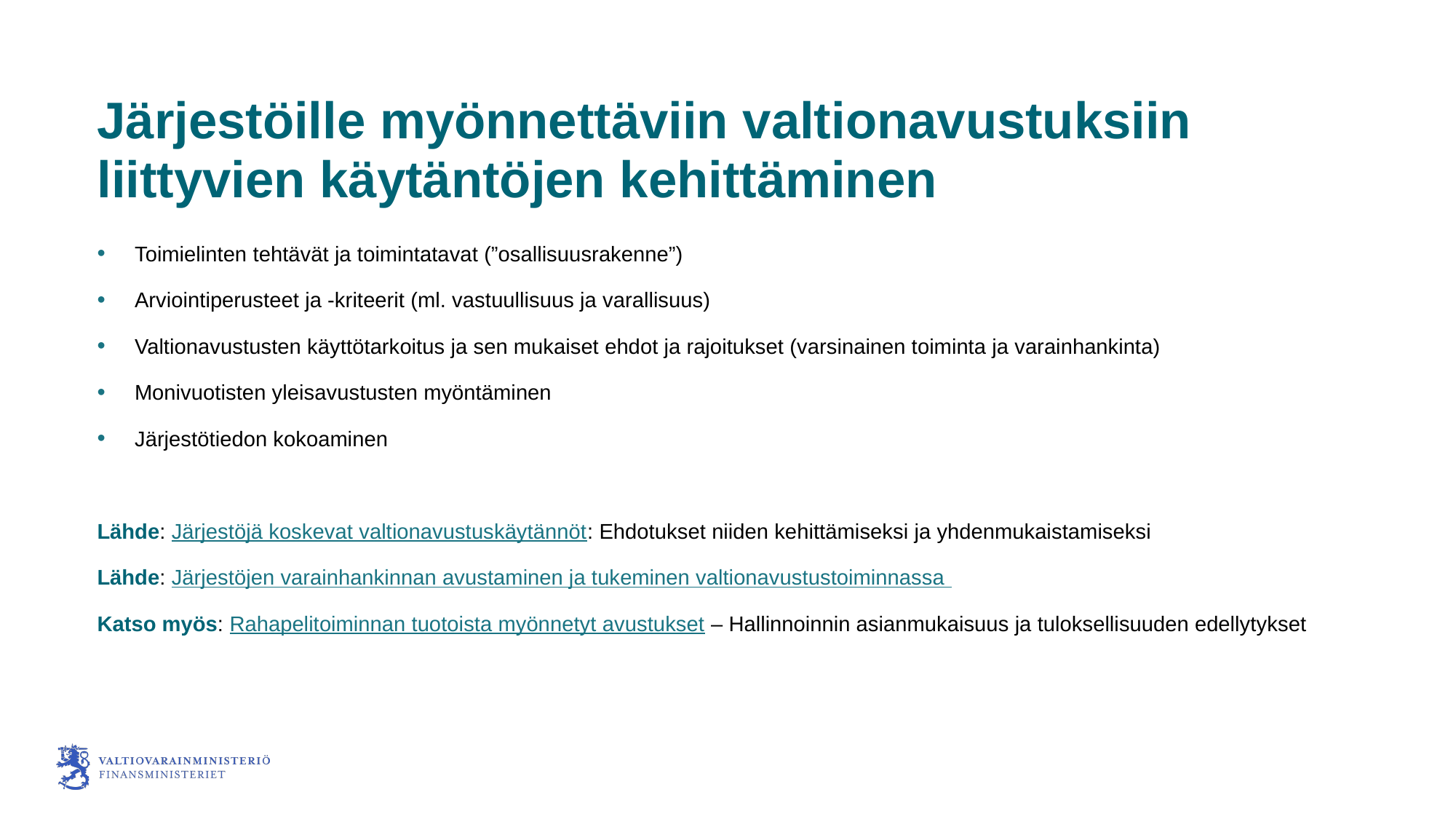

# Järjestöille myönnettäviin valtionavustuksiin liittyvien käytäntöjen kehittäminen
Toimielinten tehtävät ja toimintatavat (”osallisuusrakenne”)
Arviointiperusteet ja -kriteerit (ml. vastuullisuus ja varallisuus)
Valtionavustusten käyttötarkoitus ja sen mukaiset ehdot ja rajoitukset (varsinainen toiminta ja varainhankinta)
Monivuotisten yleisavustusten myöntäminen
Järjestötiedon kokoaminen

Lähde: Järjestöjä koskevat valtionavustuskäytännöt: Ehdotukset niiden kehittämiseksi ja yhdenmukaistamiseksi
Lähde: Järjestöjen varainhankinnan avustaminen ja tukeminen valtionavustustoiminnassa
Katso myös: Rahapelitoiminnan tuotoista myönnetyt avustukset – Hallinnoinnin asianmukaisuus ja tuloksellisuuden edellytykset